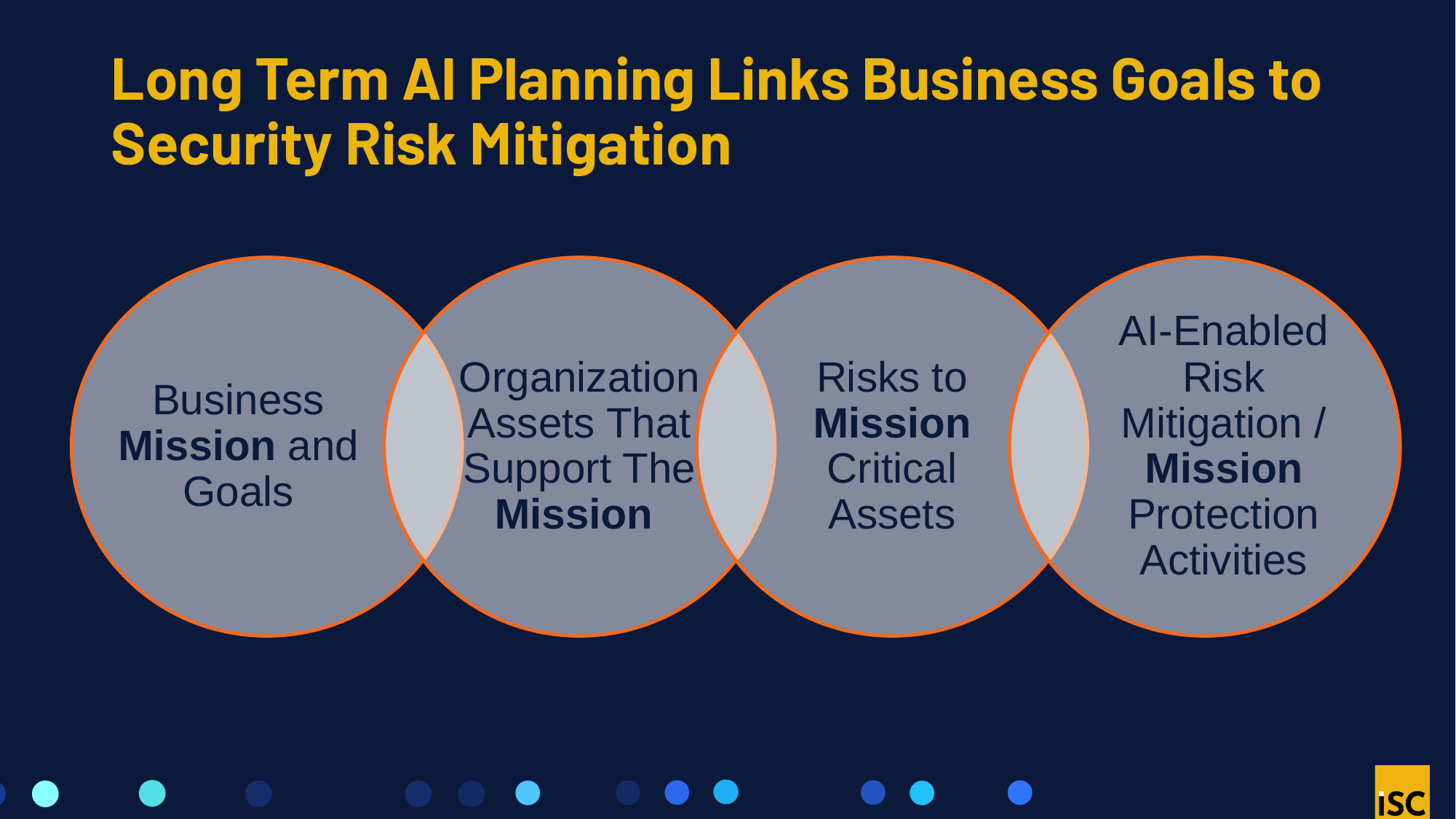

# Long Term AI Planning Links Business Goals to Security Risk Mitigation

Business Mission and Goals
Organization Assets That Support The Mission
Risks to Mission Critical Assets
AI-Enabled Risk Mitigation / Mission Protection Activities